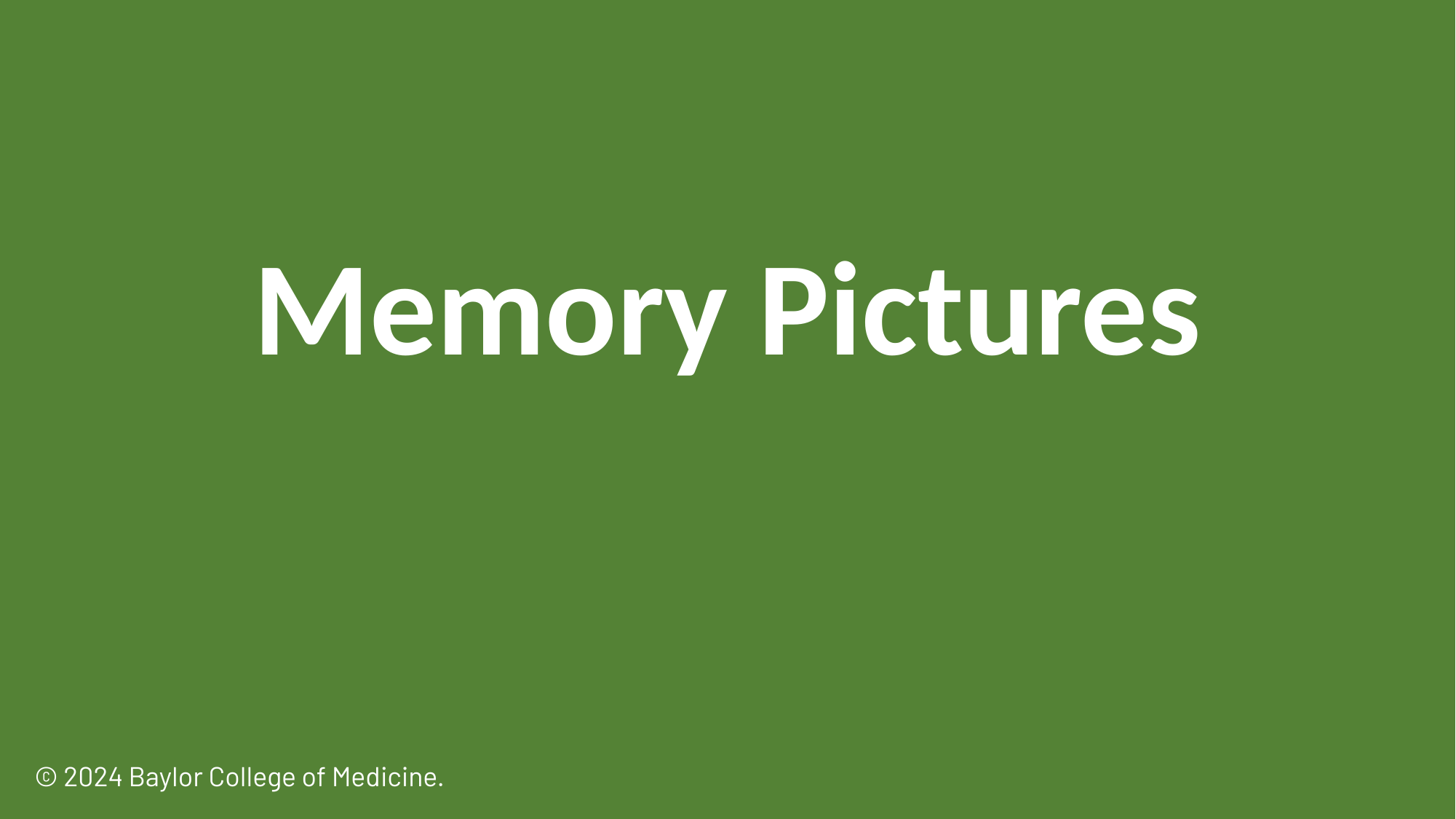

Memory Pictures
© 2024 Baylor College of Medicine.